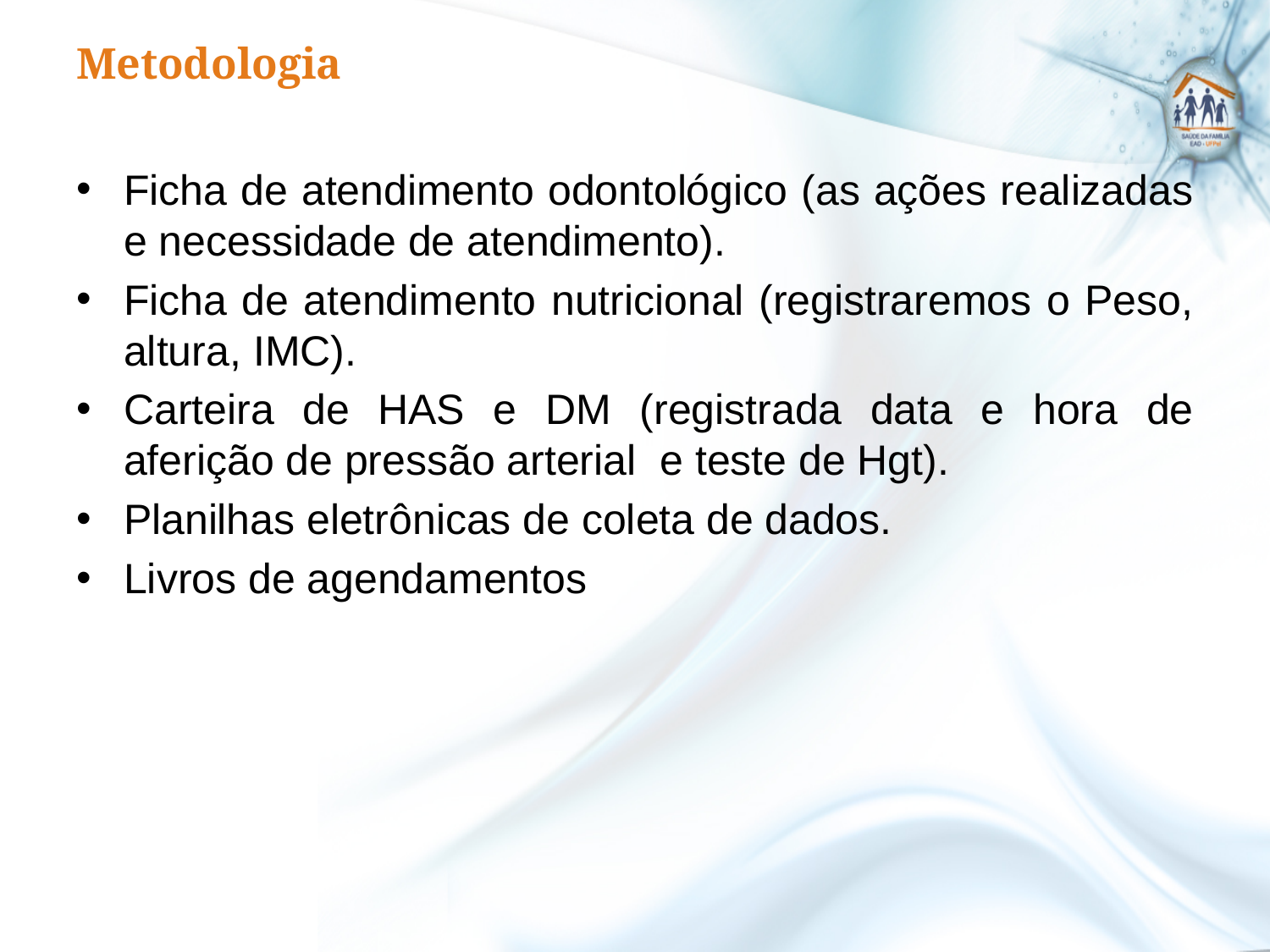

# Metodologia
Ficha de atendimento odontológico (as ações realizadas e necessidade de atendimento).
Ficha de atendimento nutricional (registraremos o Peso, altura, IMC).
Carteira de HAS e DM (registrada data e hora de aferição de pressão arterial  e teste de Hgt).
Planilhas eletrônicas de coleta de dados.
Livros de agendamentos